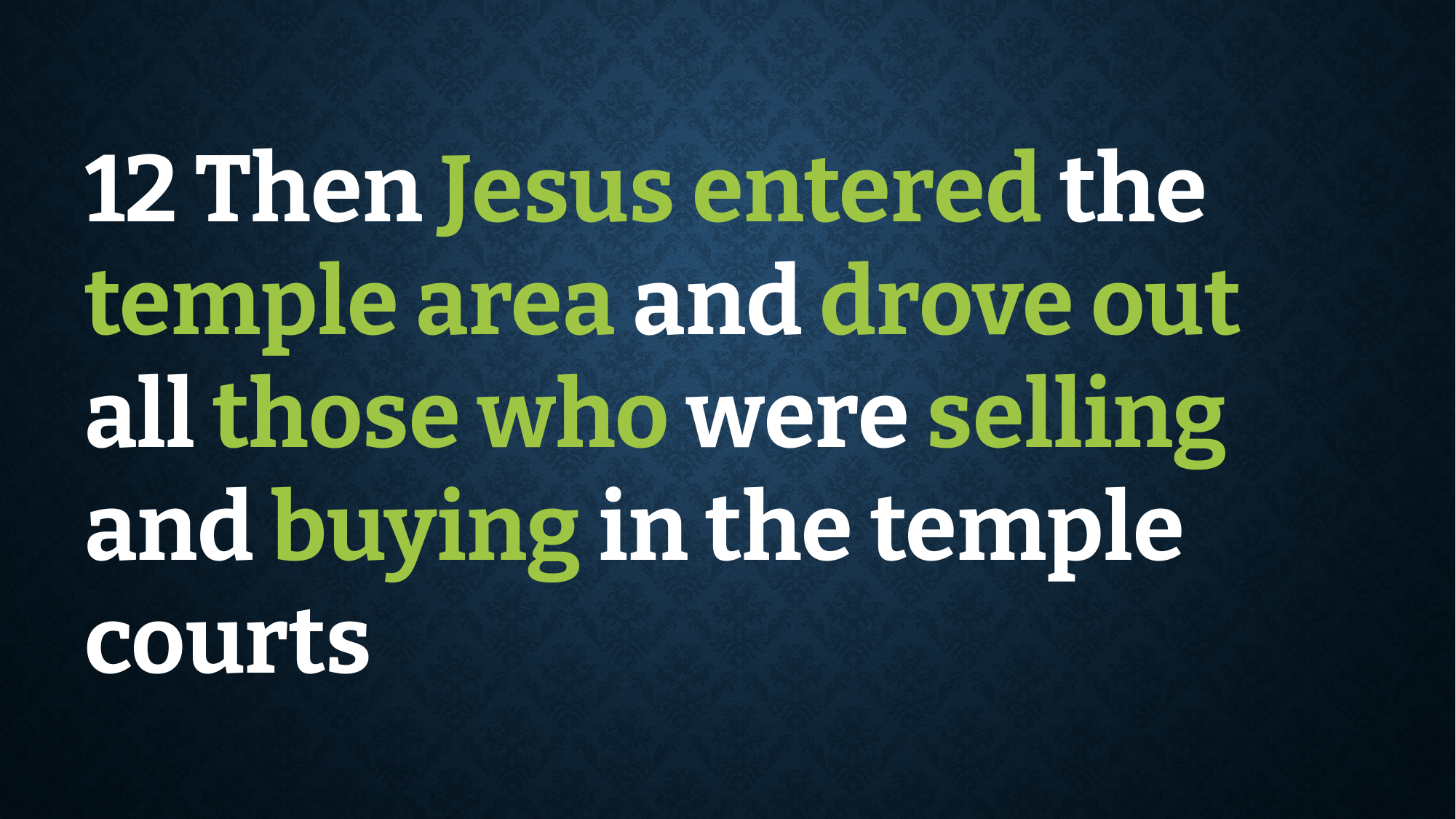

12 Then Jesus entered the temple area and drove out all those who were selling and buying in the temple courts